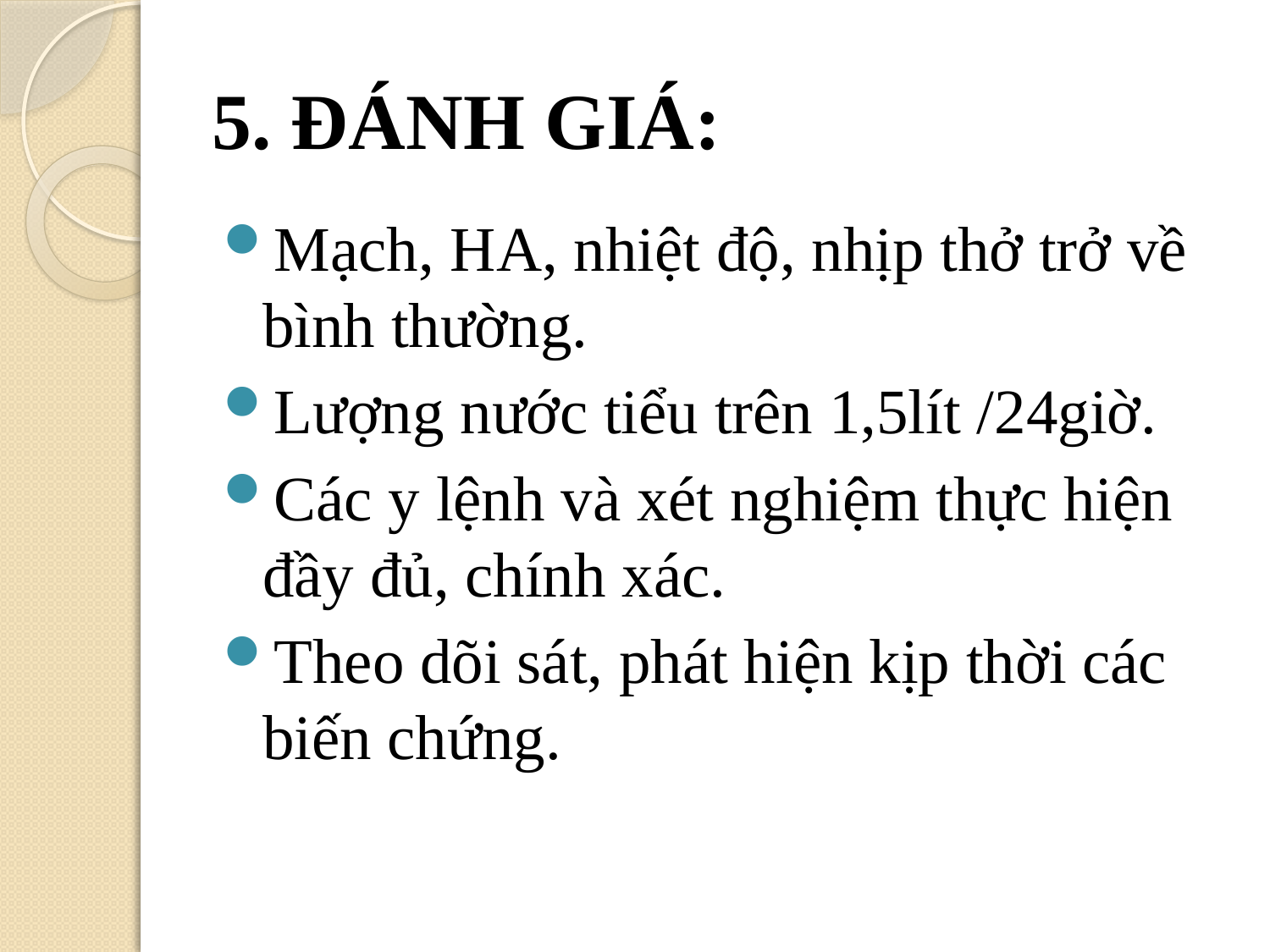

# 5. ĐÁNH GIÁ:
Mạch, HA, nhiệt độ, nhịp thở trở về bình thường.
Lượng nước tiểu trên 1,5lít /24giờ.
Các y lệnh và xét nghiệm thực hiện đầy đủ, chính xác.
Theo dõi sát, phát hiện kịp thời các biến chứng.